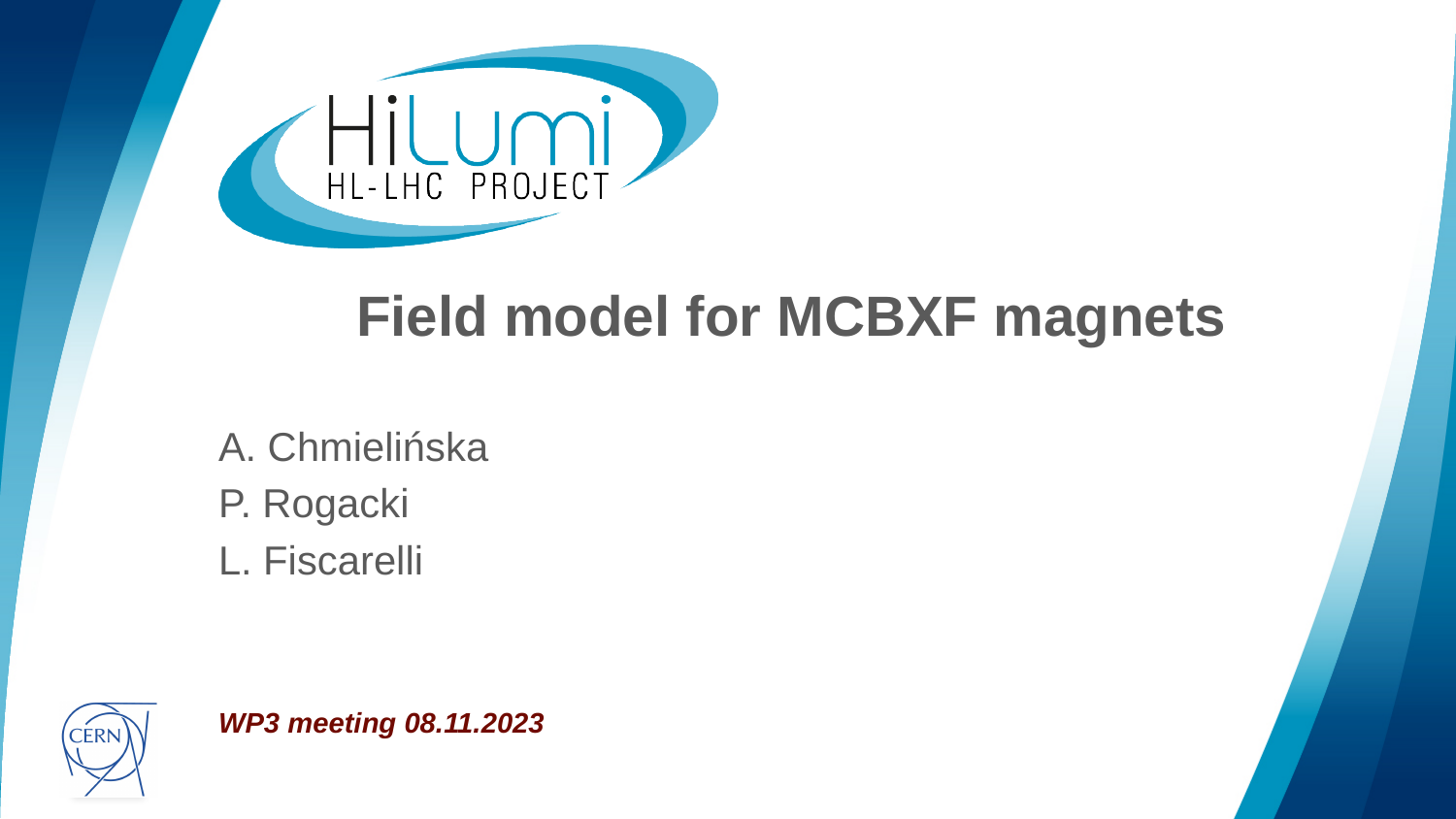

# Field model for MCBXF magnets
A. Chmielińska
P. Rogacki
L. Fiscarelli
WP3 meeting 08.11.2023